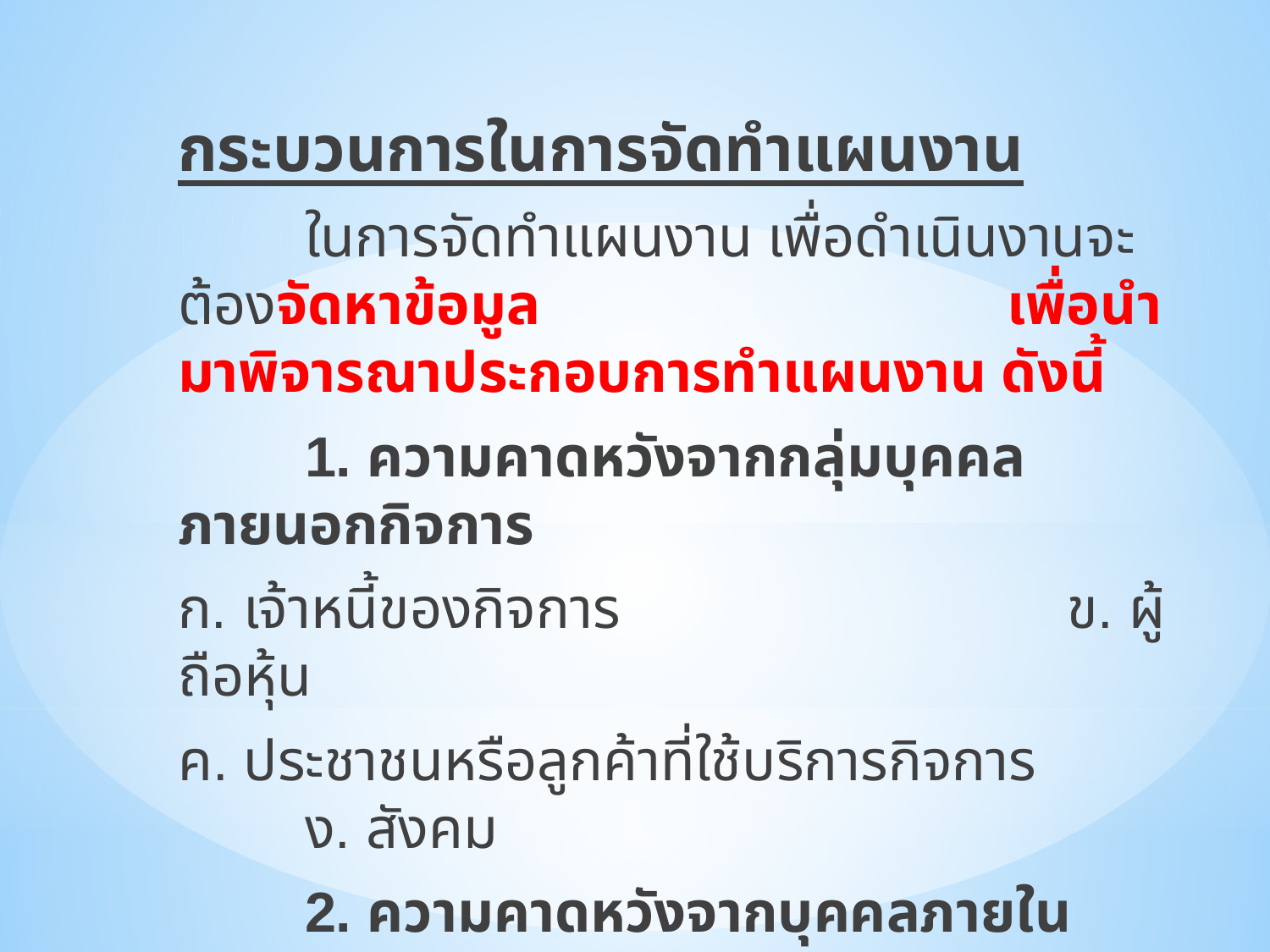

กระบวนการในการจัดทำแผนงาน
     	ในการจัดทำแผนงาน เพื่อดำเนินงานจะต้องจัดหาข้อมูล                                เพื่อนำมาพิจารณาประกอบการทำแผนงาน ดังนี้
	1. ความคาดหวังจากกลุ่มบุคคลภายนอกกิจการ
ก. เจ้าหนี้ของกิจการ 				ข. ผู้ถือหุ้น
ค. ประชาชนหรือลูกค้าที่ใช้บริการกิจการ		ง. สังคม
	2. ความคาดหวังจากบุคคลภายในกิจการ
	3. ฐานข้อมูล
	4. ประเมินผล